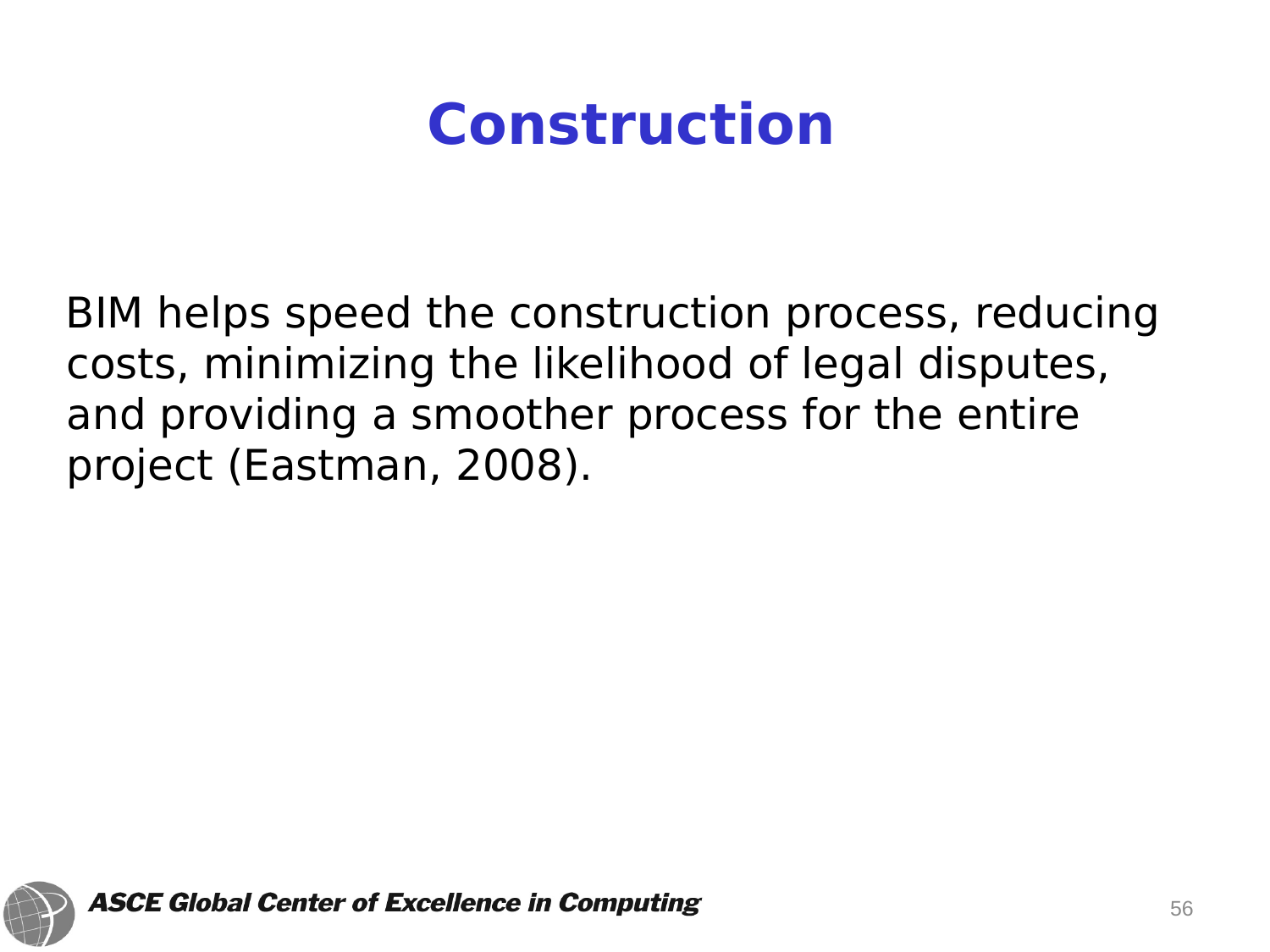

Construction

BIM helps speed the construction process, reducing costs, minimizing the likelihood of legal disputes, and providing a smoother process for the entire project (Eastman, 2008).

56